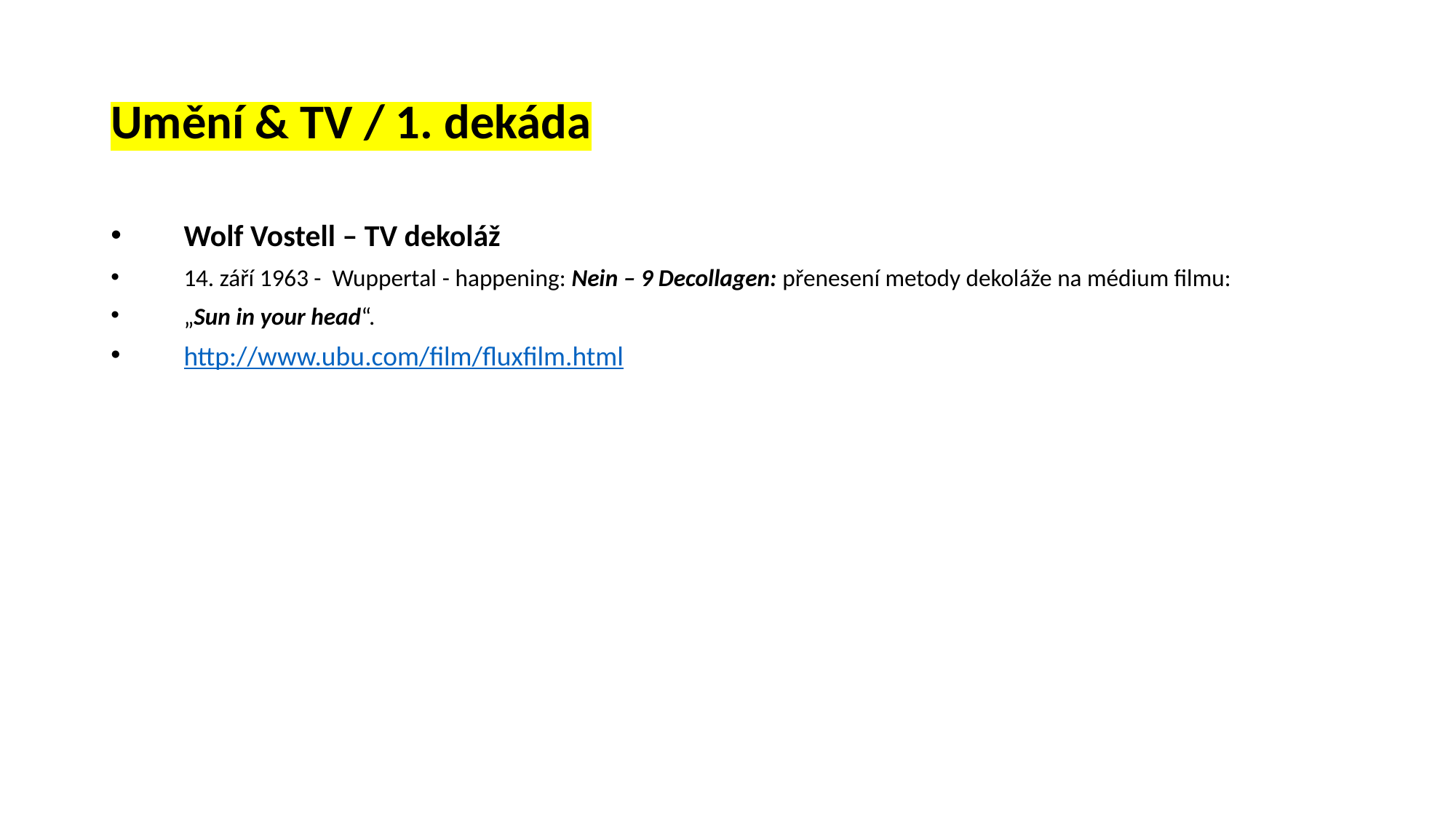

# Umění & TV / 1. dekáda
Wolf Vostell – TV dekoláž
14. září 1963 -  Wuppertal - happening: Nein – 9 Decollagen: přenesení metody dekoláže na médium filmu:
„Sun in your head“.
http://www.ubu.com/film/fluxfilm.html